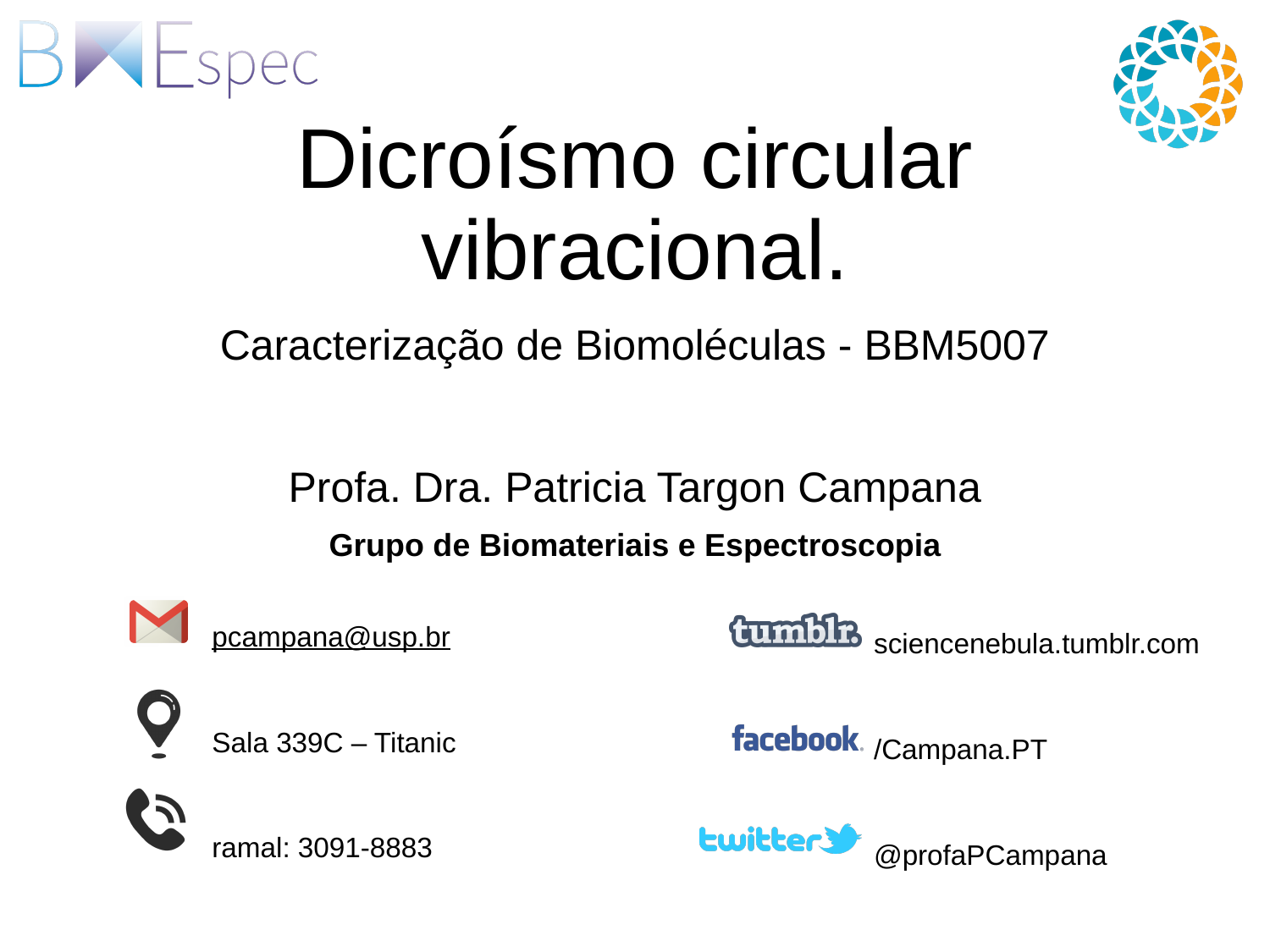

# Dicroísmo circular vibracional.
Caracterização de Biomoléculas - BBM5007